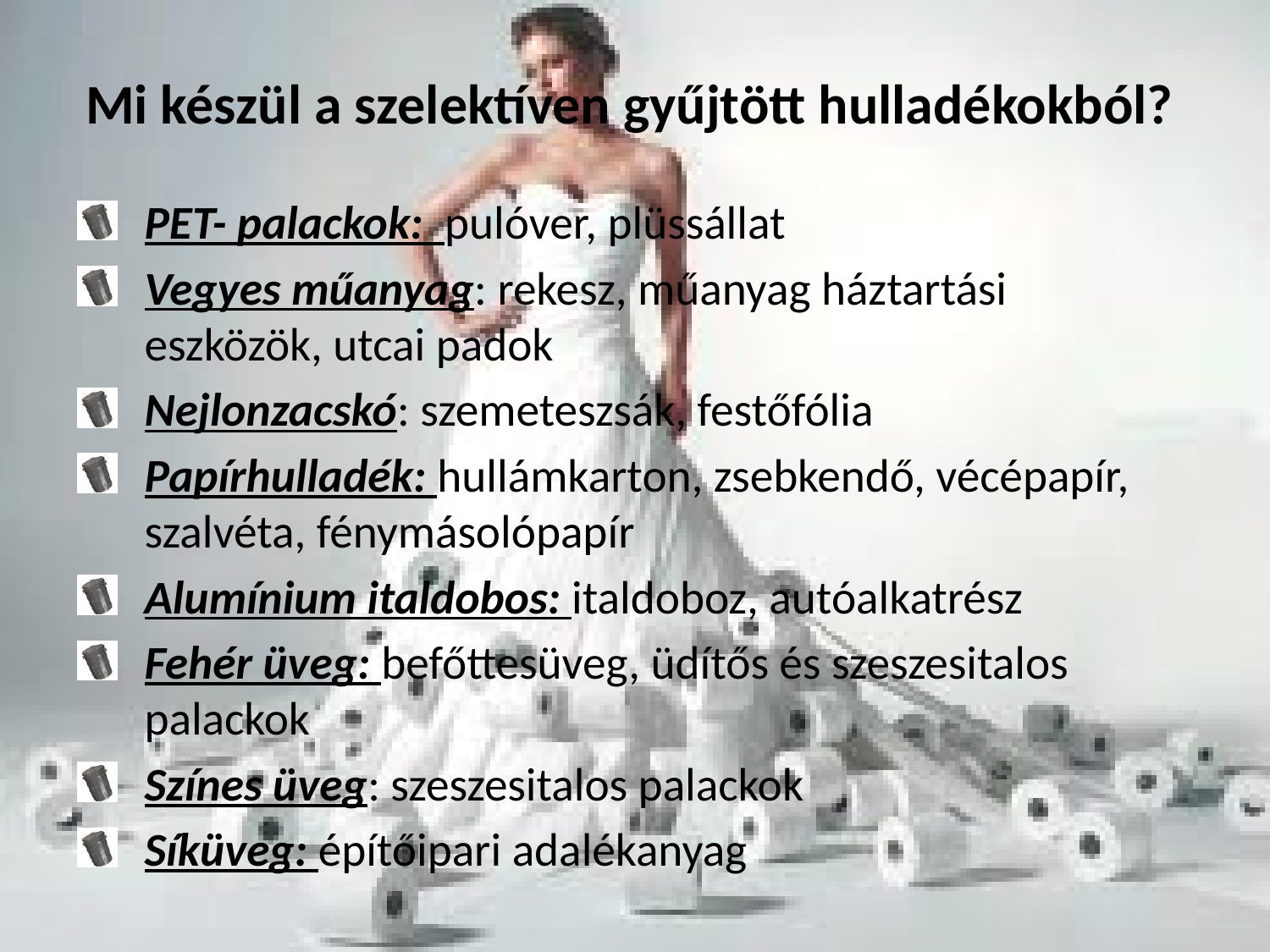

# Mi készül a szelektíven gyűjtött hulladékokból?
PET- palackok:  pulóver, plüssállat
Vegyes műanyag: rekesz, műanyag háztartási eszközök, utcai padok
Nejlonzacskó: szemeteszsák, festőfólia
Papírhulladék: hullámkarton, zsebkendő, vécépapír, szalvéta, fénymásolópapír
Alumínium italdobos: italdoboz, autóalkatrész
Fehér üveg: befőttesüveg, üdítős és szeszesitalos palackok
Színes üveg: szeszesitalos palackok
Síküveg: építőipari adalékanyag